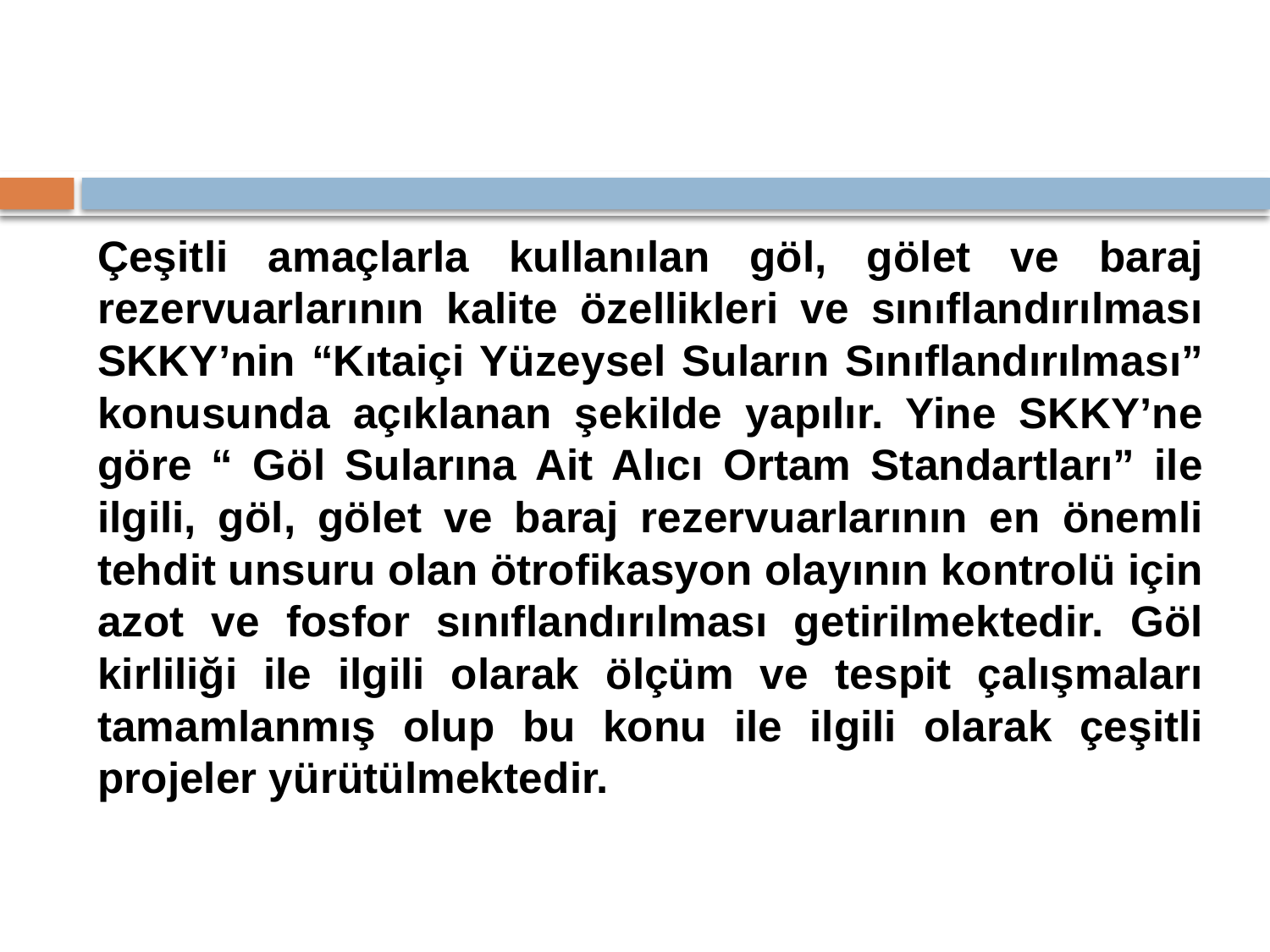

#
Çeşitli amaçlarla kullanılan göl, gölet ve baraj rezervuarlarının kalite özellikleri ve sınıflandırılması SKKY’nin “Kıtaiçi Yüzeysel Suların Sınıflandırılması” konusunda açıklanan şekilde yapılır. Yine SKKY’ne göre “ Göl Sularına Ait Alıcı Ortam Standartları” ile ilgili, göl, gölet ve baraj rezervuarlarının en önemli tehdit unsuru olan ötrofikasyon olayının kontrolü için azot ve fosfor sınıflandırılması getirilmektedir. Göl kirliliği ile ilgili olarak ölçüm ve tespit çalışmaları tamamlanmış olup bu konu ile ilgili olarak çeşitli projeler yürütülmektedir.